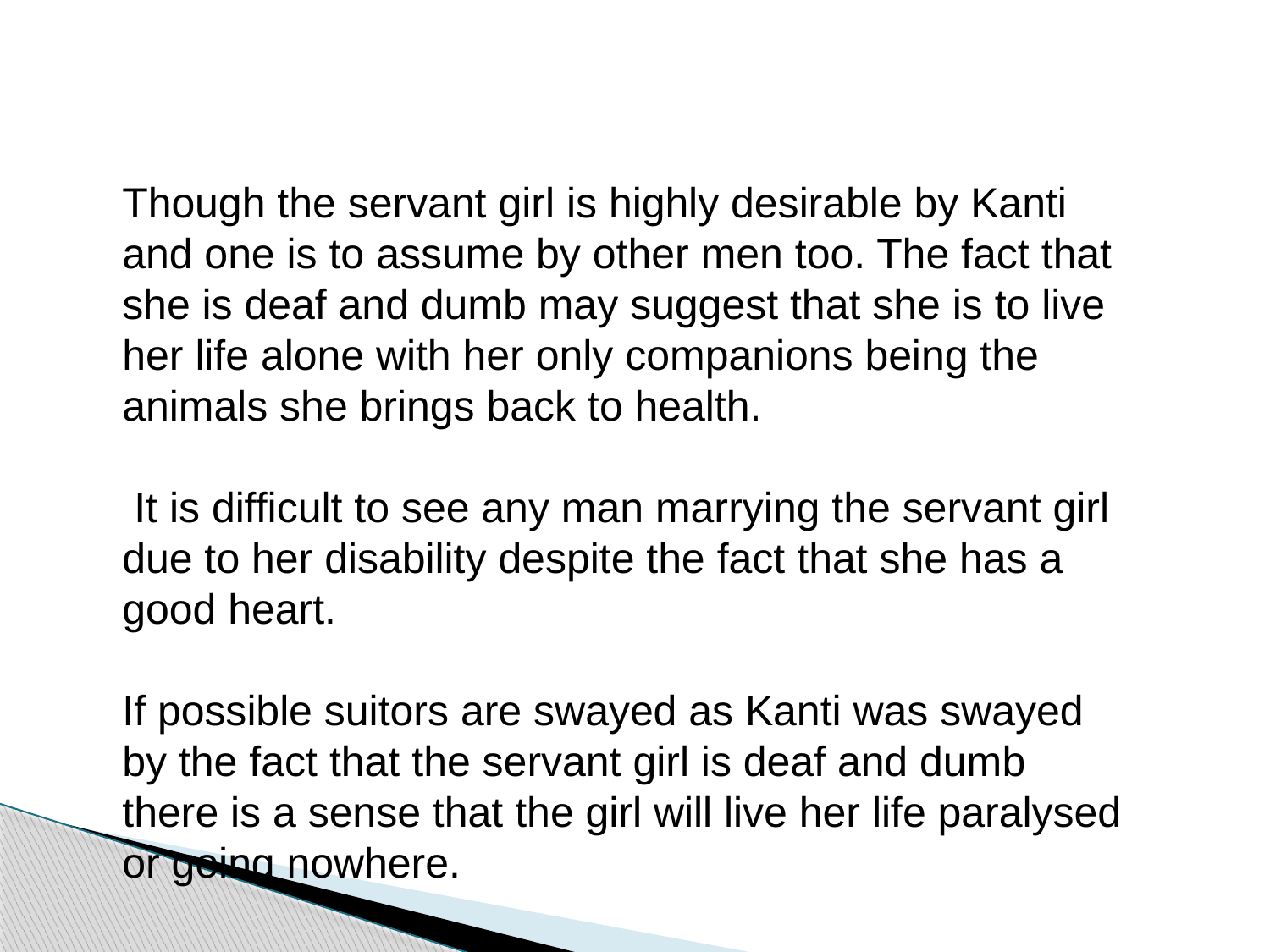

Though the servant girl is highly desirable by Kanti and one is to assume by other men too. The fact that she is deaf and dumb may suggest that she is to live her life alone with her only companions being the animals she brings back to health.

 It is difficult to see any man marrying the servant girl due to her disability despite the fact that she has a good heart.

If possible suitors are swayed as Kanti was swayed by the fact that the servant girl is deaf and dumb there is a sense that the girl will live her life paralysed or going nowhere.